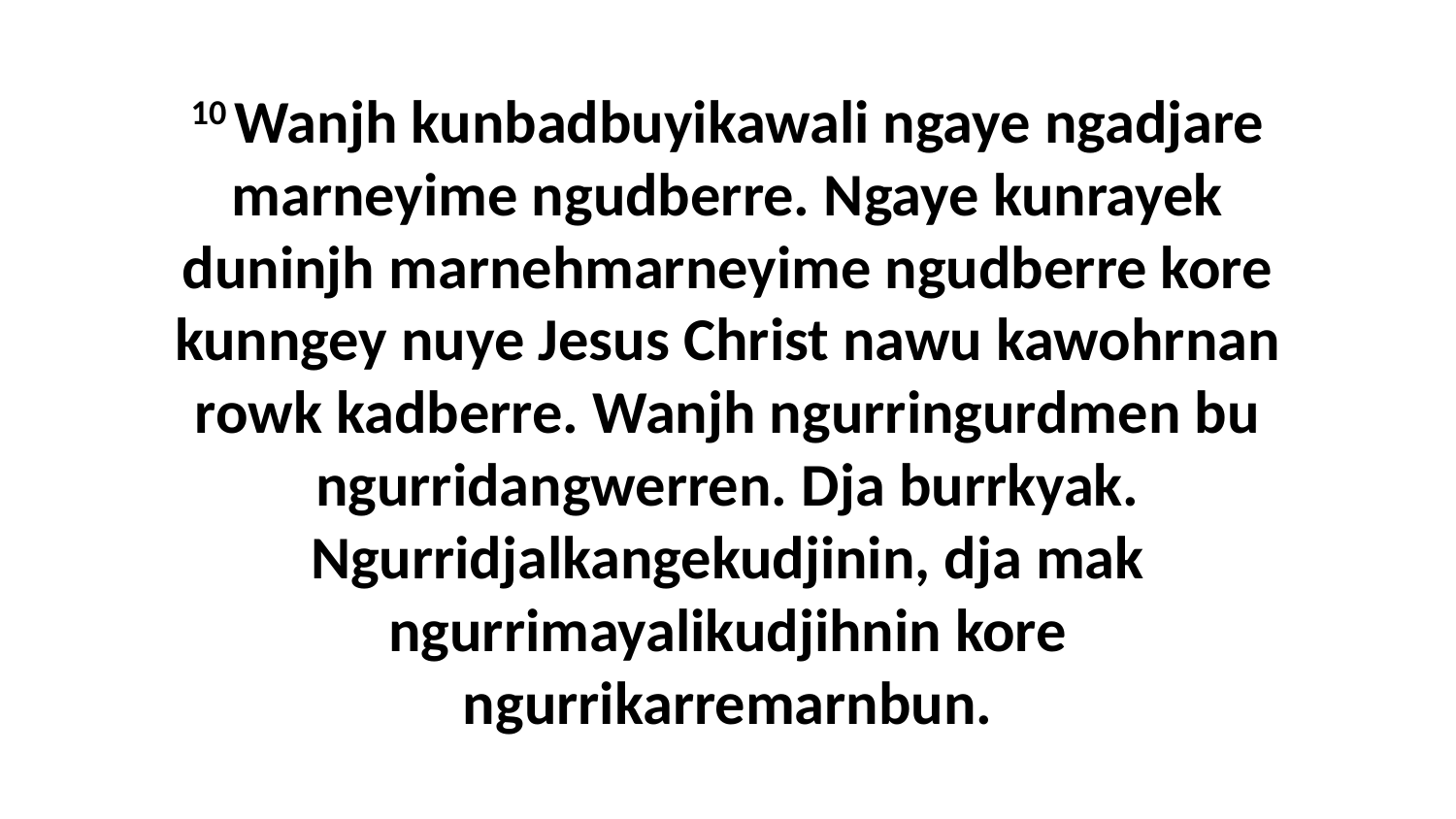

10 Wanjh kunbadbuyikawali ngaye ngadjare marneyime ngudberre. Ngaye kunrayek duninjh marnehmarneyime ngudberre kore kunngey nuye Jesus Christ nawu kawohrnan rowk kadberre. Wanjh ngurringurdmen bu ngurridangwerren. Dja burrkyak. Ngurridjalkangekudjinin, dja mak ngurrimayalikudjihnin kore ngurrikarremarnbun.